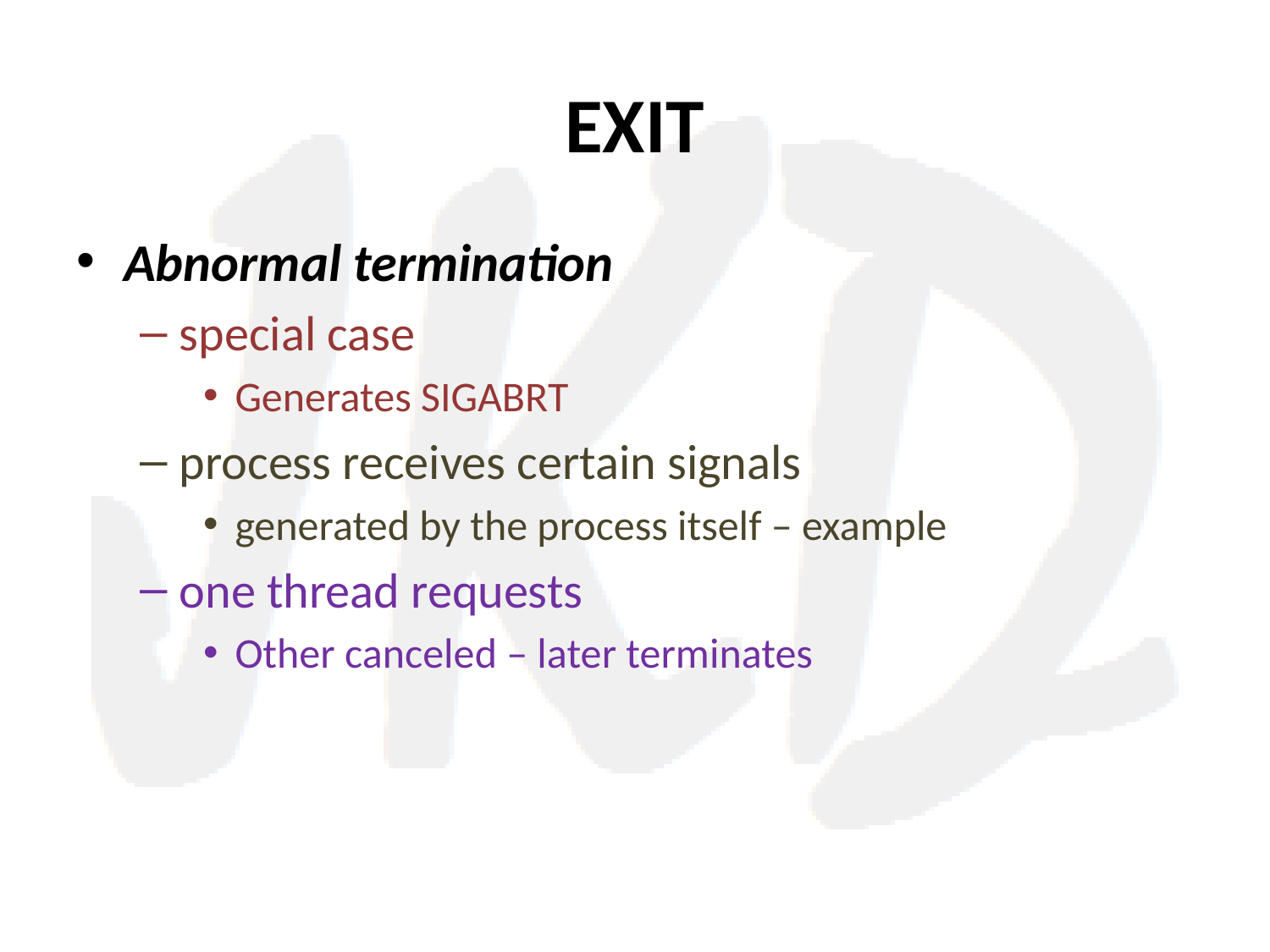

# EXIT
Abnormal termination
special case
Generates SIGABRT
process receives certain signals
generated by the process itself – example
one thread requests
Other canceled – later terminates